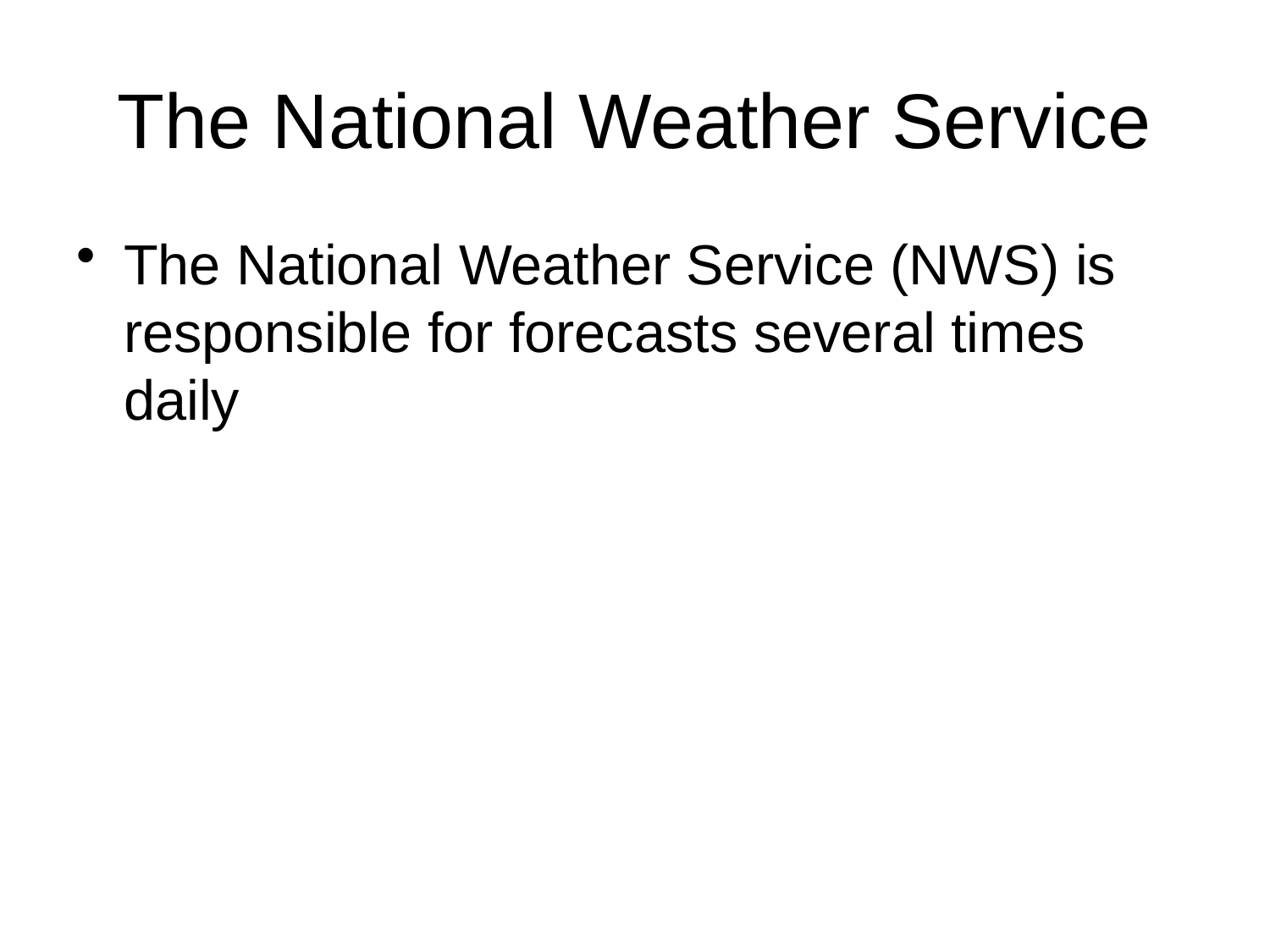

# The National Weather Service
The National Weather Service (NWS) is responsible for forecasts several times daily